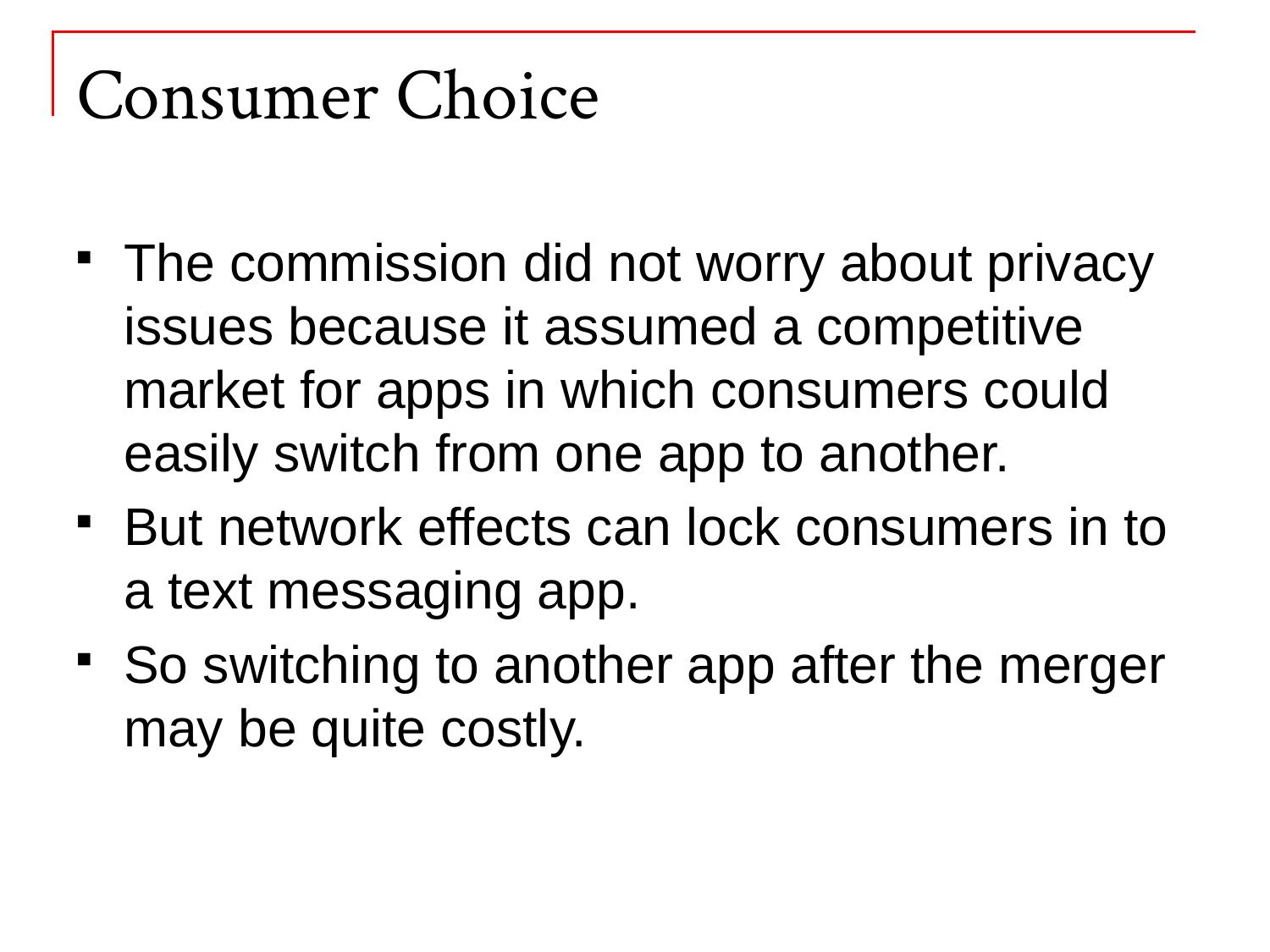

# Consumer Choice
The commission did not worry about privacy issues because it assumed a competitive market for apps in which consumers could easily switch from one app to another.
But network effects can lock consumers in to a text messaging app.
So switching to another app after the merger may be quite costly.